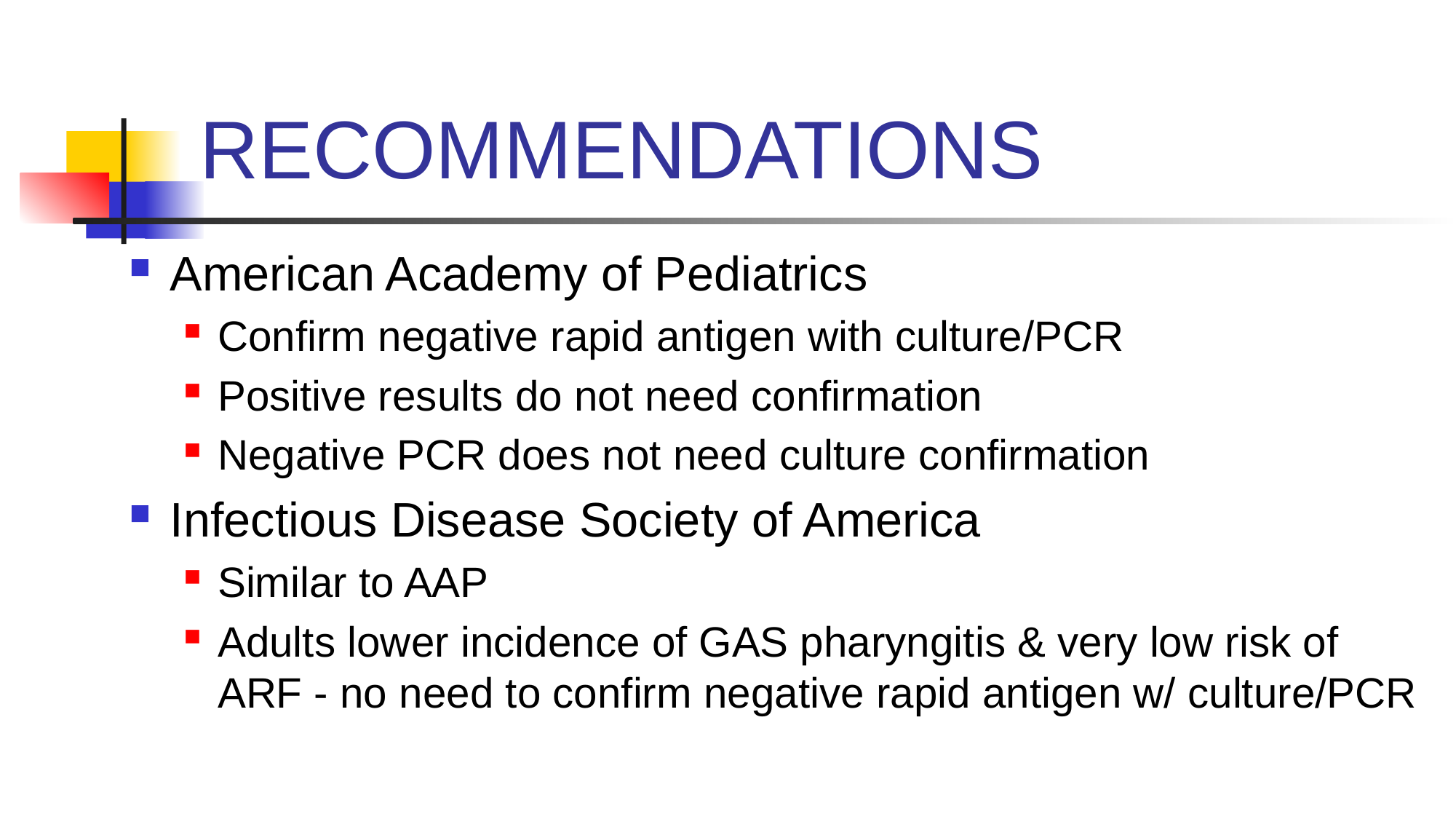

# RECOMMENDATIONS
American Academy of Pediatrics
Confirm negative rapid antigen with culture/PCR
Positive results do not need confirmation
Negative PCR does not need culture confirmation
Infectious Disease Society of America
Similar to AAP
Adults lower incidence of GAS pharyngitis & very low risk of ARF - no need to confirm negative rapid antigen w/ culture/PCR